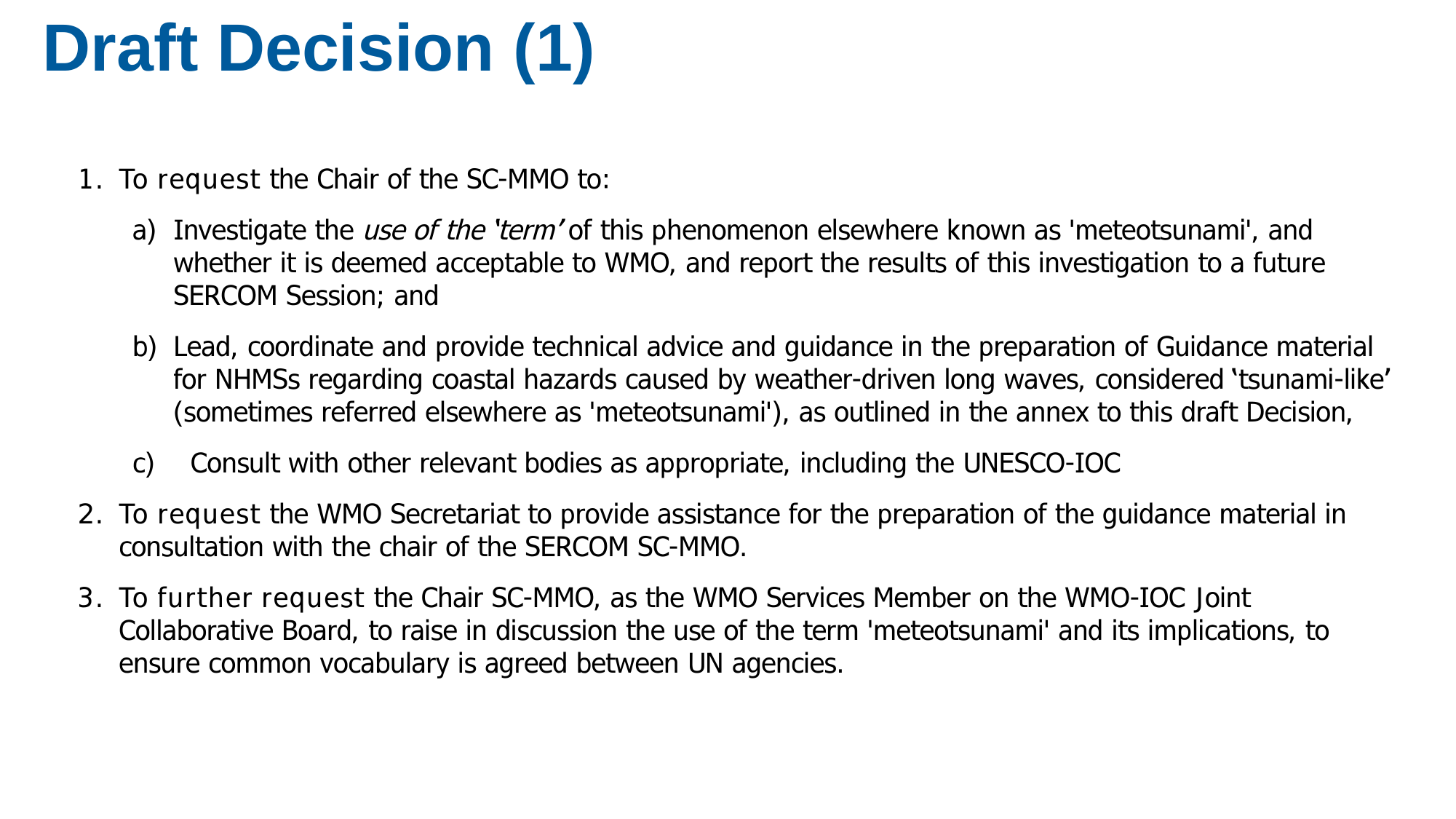

Draft Decision (1)
To request the Chair of the SC-MMO to:
Investigate the use of the ‘term’ of this phenomenon elsewhere known as 'meteotsunami', and whether it is deemed acceptable to WMO, and report the results of this investigation to a future SERCOM Session; and
Lead, coordinate and provide technical advice and guidance in the preparation of Guidance material for NHMSs regarding coastal hazards caused by weather-driven long waves, considered ‘tsunami-like’ (sometimes referred elsewhere as 'meteotsunami'), as outlined in the annex to this draft Decision,
  Consult with other relevant bodies as appropriate, including the UNESCO-IOC
To request the WMO Secretariat to provide assistance for the preparation of the guidance material in consultation with the chair of the SERCOM SC-MMO.
To further request the Chair SC-MMO, as the WMO Services Member on the WMO-IOC Joint Collaborative Board, to raise in discussion the use of the term 'meteotsunami' and its implications, to ensure common vocabulary is agreed between UN agencies.